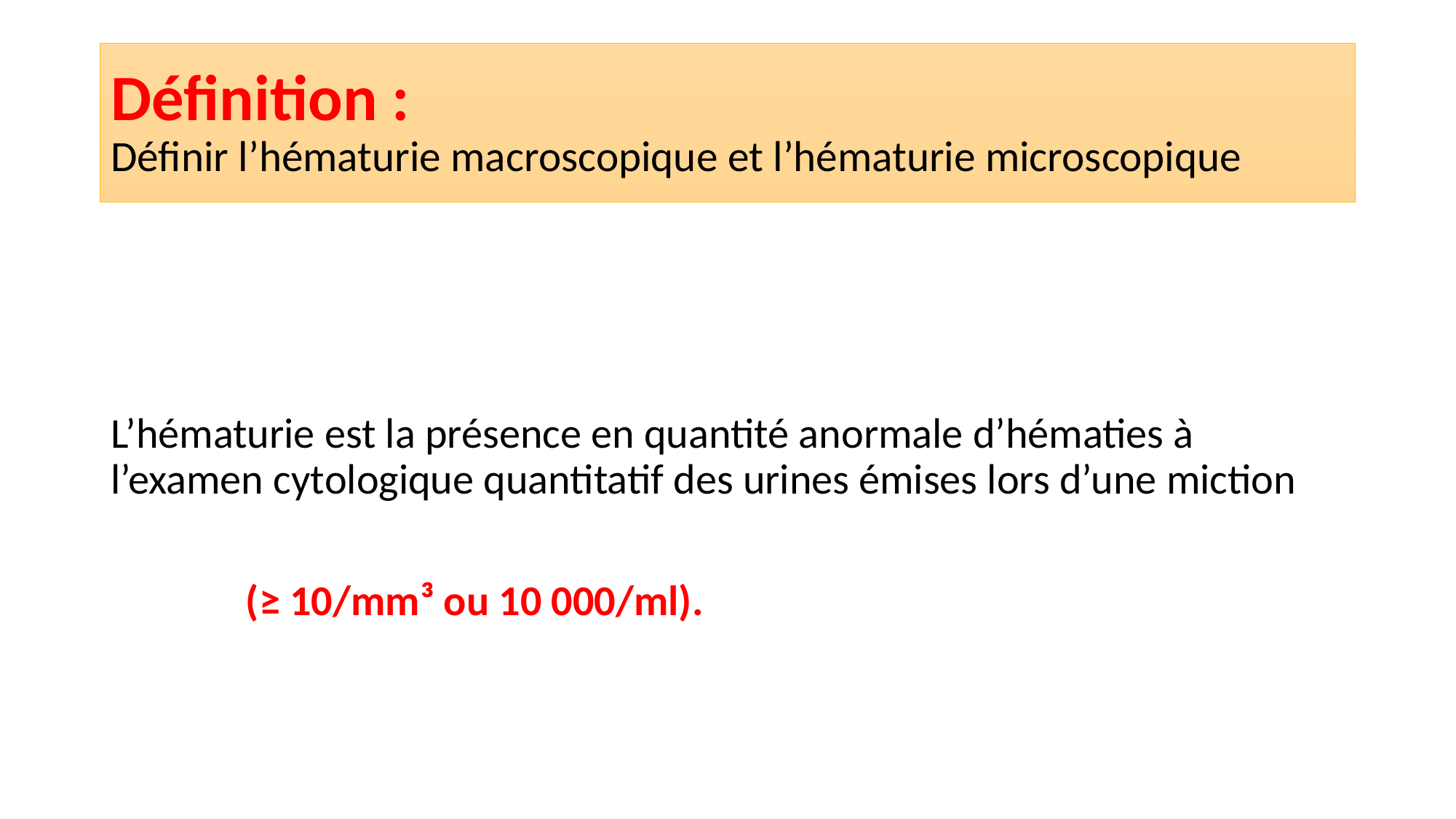

# Définition : Définir l’hématurie macroscopique et l’hématurie microscopique

L’hématurie est la présence en quantité anormale d’hématies à l’examen cytologique quantitatif des urines émises lors d’une miction

              (≥ 10/mm³ ou 10 000/ml).